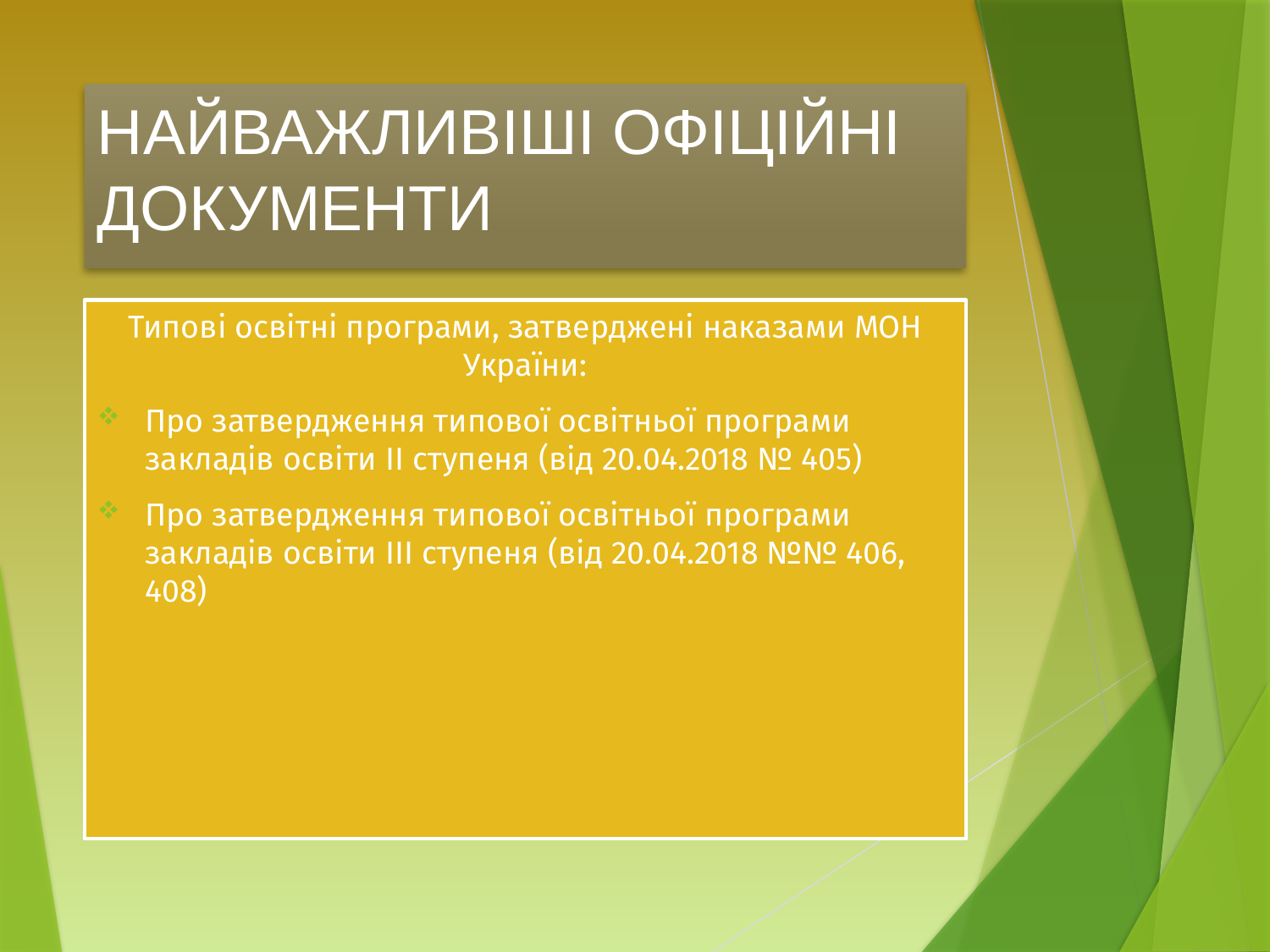

# НАЙВАЖЛИВІШІ ОФІЦІЙНІ ДОКУМЕНТИ
Типові освітні програми, затверджені наказами МОН України:
Про затвердження типової освітньої програми закладів освіти ІІ ступеня (від 20.04.2018 № 405)
Про затвердження типової освітньої програми закладів освіти ІІІ ступеня (від 20.04.2018 №№ 406, 408)